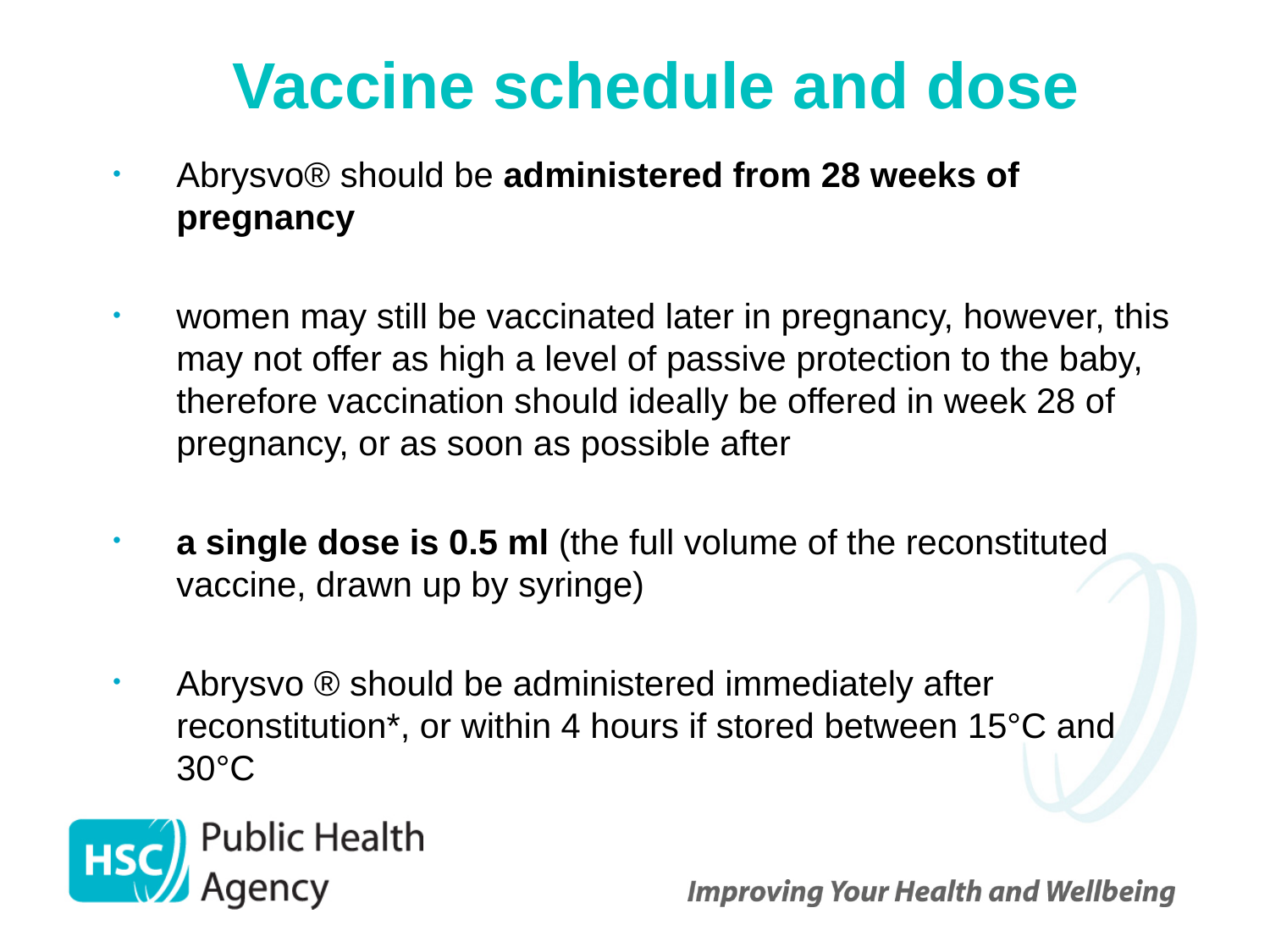

# Vaccine schedule and dose
Abrysvo® should be administered from 28 weeks of pregnancy

women may still be vaccinated later in pregnancy, however, this may not offer as high a level of passive protection to the baby, therefore vaccination should ideally be offered in week 28 of pregnancy, or as soon as possible after

a single dose is 0.5 ml (the full volume of the reconstituted vaccine, drawn up by syringe)

Abrysvo ® should be administered immediately after reconstitution*, or within 4 hours if stored between 15°C and 30°C